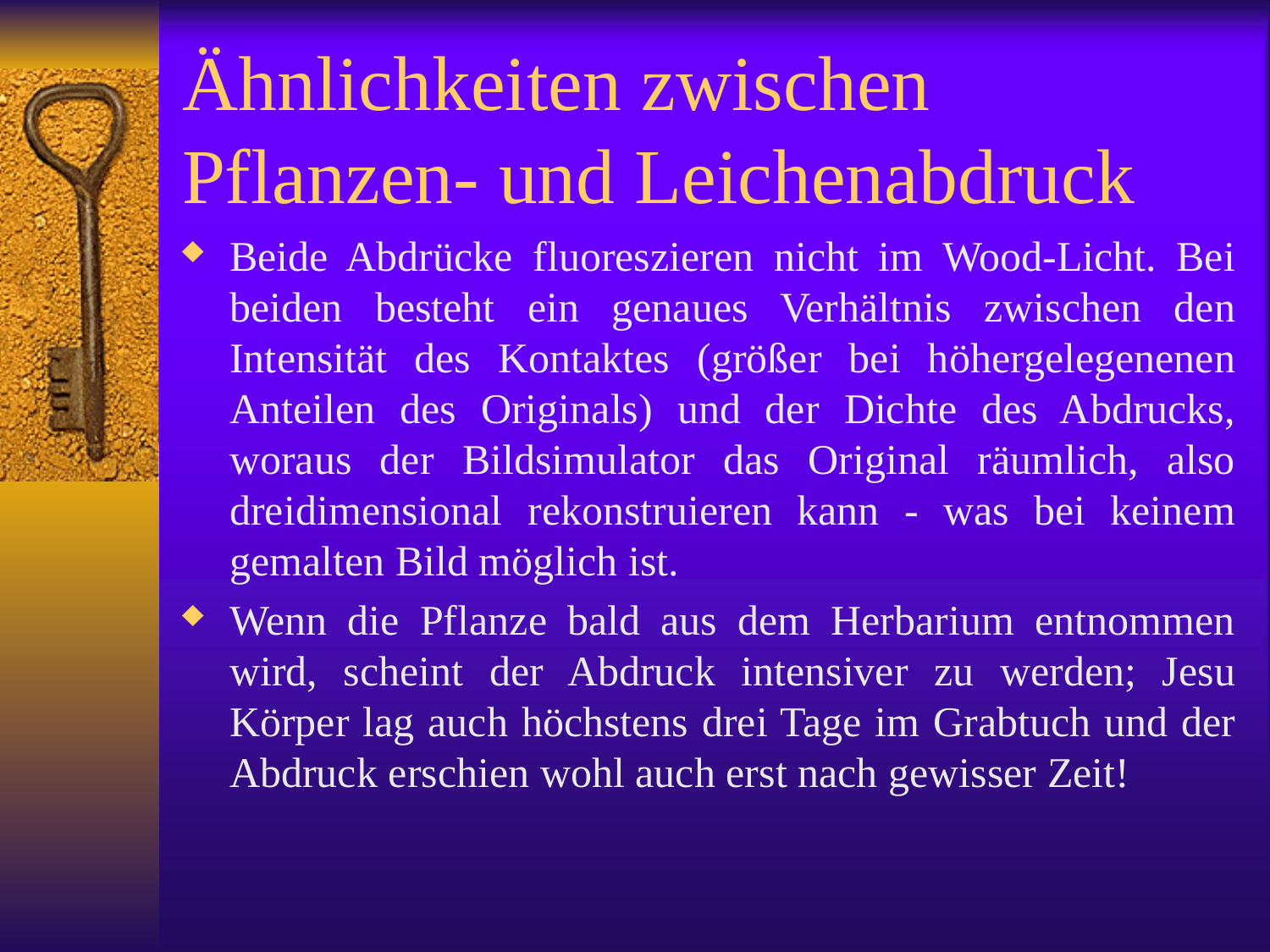

# Ähnlichkeiten zwischen Pflanzen- und Leichenabdruck
Beide Abdrücke fluoreszieren nicht im Wood-Licht. Bei beiden besteht ein genaues Verhältnis zwischen den Intensität des Kontaktes (größer bei höhergelegenenen Anteilen des Originals) und der Dichte des Abdrucks, woraus der Bildsimulator das Original räumlich, also dreidimensional rekonstruieren kann - was bei keinem gemalten Bild möglich ist.
Wenn die Pflanze bald aus dem Herbarium entnommen wird, scheint der Abdruck intensiver zu werden; Jesu Körper lag auch höchstens drei Tage im Grabtuch und der Abdruck erschien wohl auch erst nach gewisser Zeit!